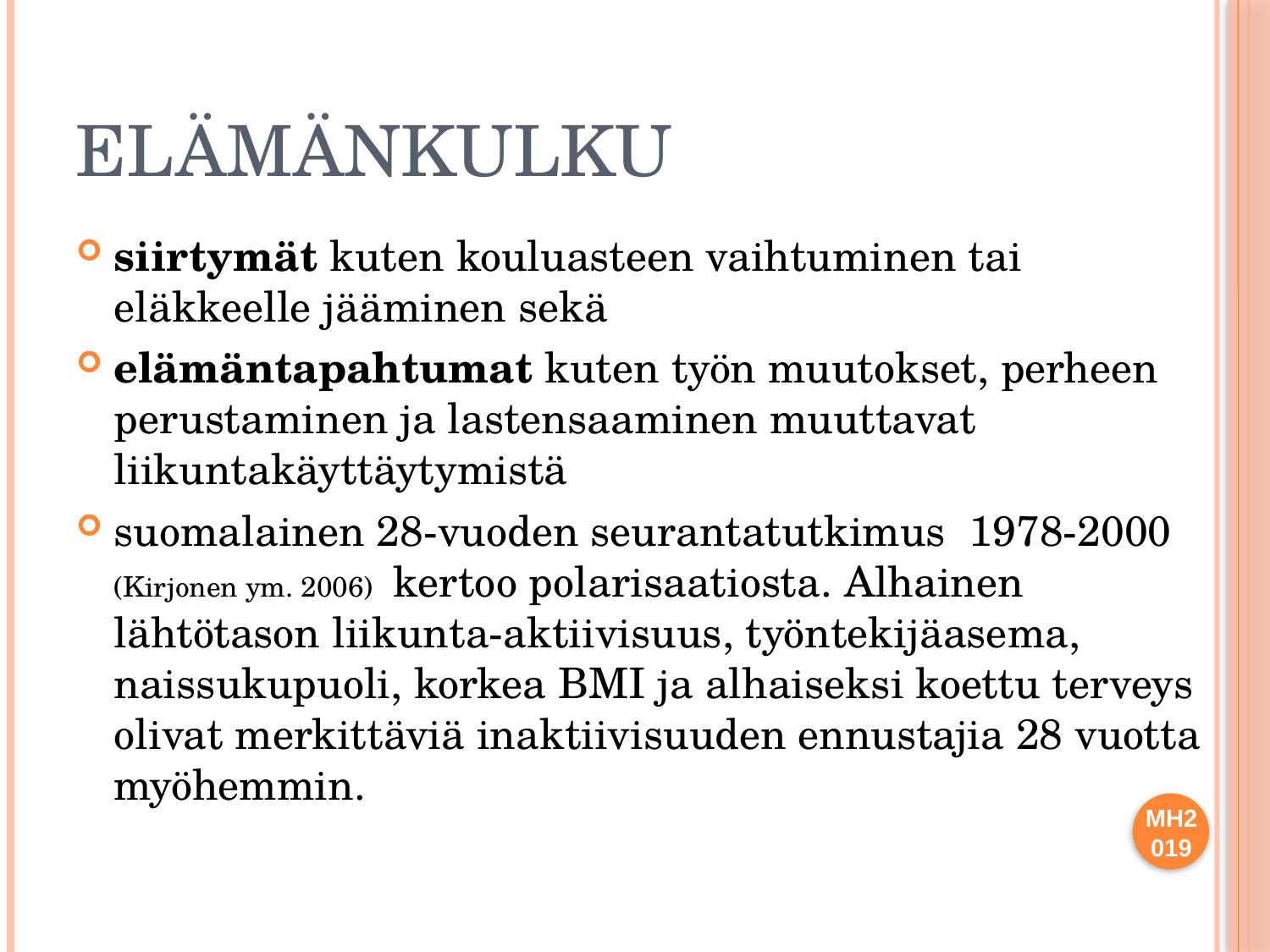

# Elämänkulku
siirtymät kuten kouluasteen vaihtuminen tai eläkkeelle jääminen sekä
elämäntapahtumat kuten työn muutokset, perheen perustaminen ja lastensaaminen muuttavat liikuntakäyttäytymistä
suomalainen 28-vuoden seurantatutkimus  1978-2000 (Kirjonen ym. 2006)  kertoo polarisaatiosta. Alhainen lähtötason liikunta-aktiivisuus, työntekijäasema, naissukupuoli, korkea BMI ja alhaiseksi koettu terveys olivat merkittäviä inaktiivisuuden ennustajia 28 vuotta myöhemmin.

MH2019